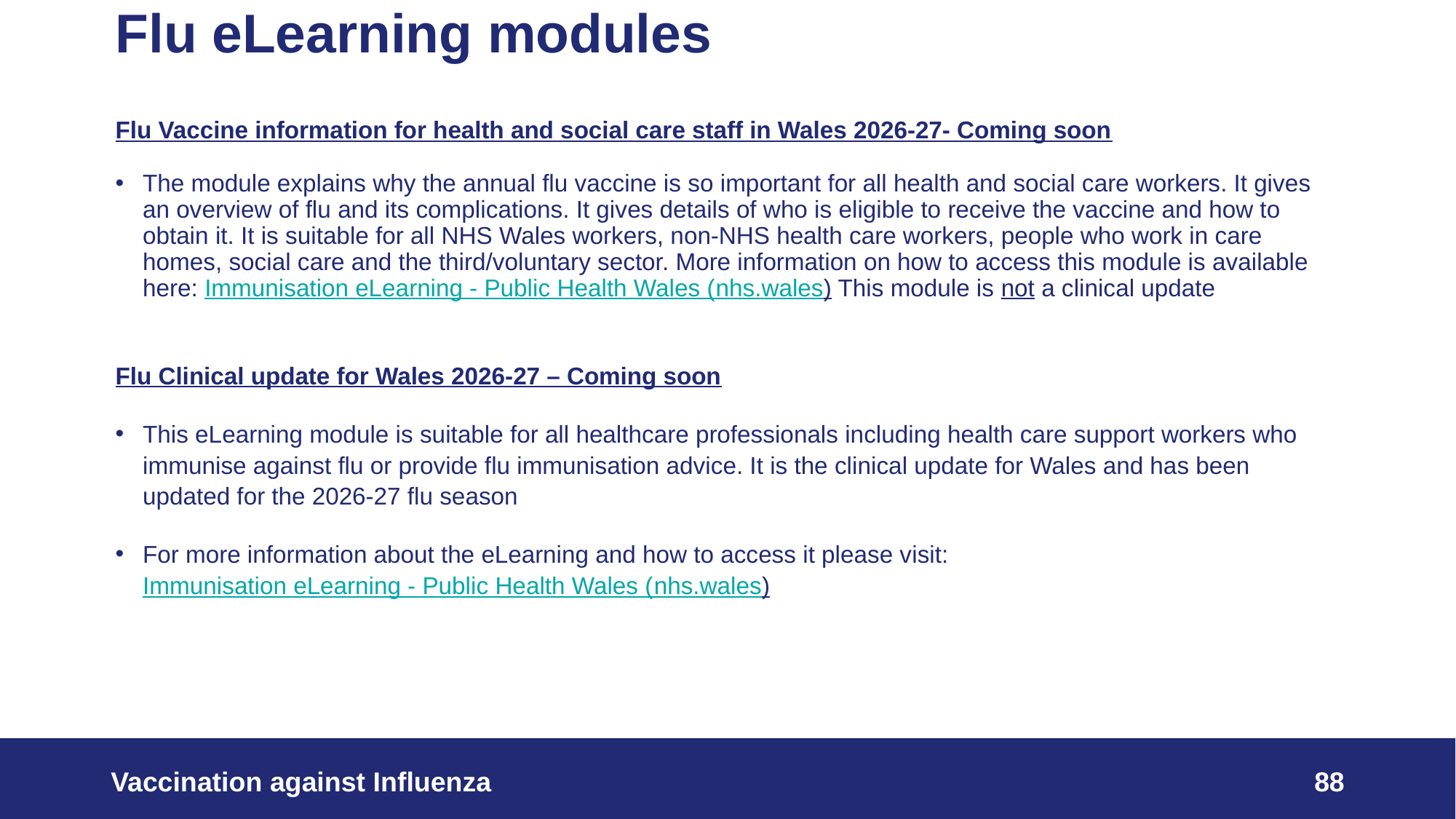

# Flu eLearning modules
Flu Vaccine information for health and social care staff in Wales 2026-27- Coming soon
The module explains why the annual flu vaccine is so important for all health and social care workers. It gives an overview of flu and its complications. It gives details of who is eligible to receive the vaccine and how to obtain it. It is suitable for all NHS Wales workers, non-NHS health care workers, people who work in care homes, social care and the third/voluntary sector. More information on how to access this module is available here: Immunisation eLearning - Public Health Wales (nhs.wales) This module is not a clinical update

Flu Clinical update for Wales 2026-27 – Coming soon
This eLearning module is suitable for all healthcare professionals including health care support workers who immunise against flu or provide flu immunisation advice. It is the clinical update for Wales and has been updated for the 2026-27 flu season
For more information about the eLearning and how to access it please visit: Immunisation eLearning - Public Health Wales (nhs.wales)

Vaccination against Influenza
88